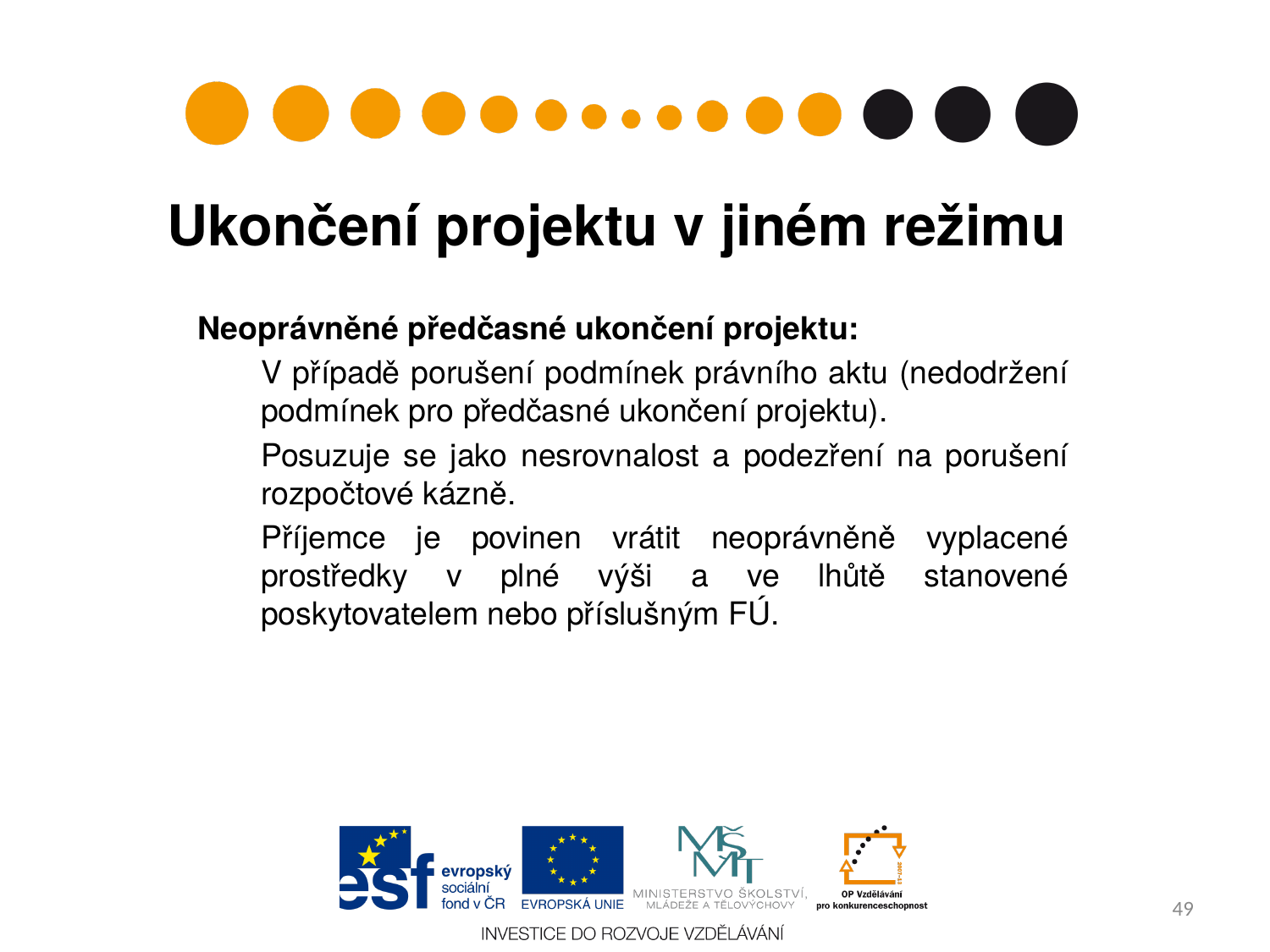

# Ukončení projektu v jiném režimu
Neoprávněné předčasné ukončení projektu:
V případě porušení podmínek právního aktu (nedodržení podmínek pro předčasné ukončení projektu).
Posuzuje se jako nesrovnalost a podezření na porušení rozpočtové kázně.
Příjemce je povinen vrátit neoprávněně vyplacené prostředky v plné výši a ve lhůtě stanovené poskytovatelem nebo příslušným FÚ.

49